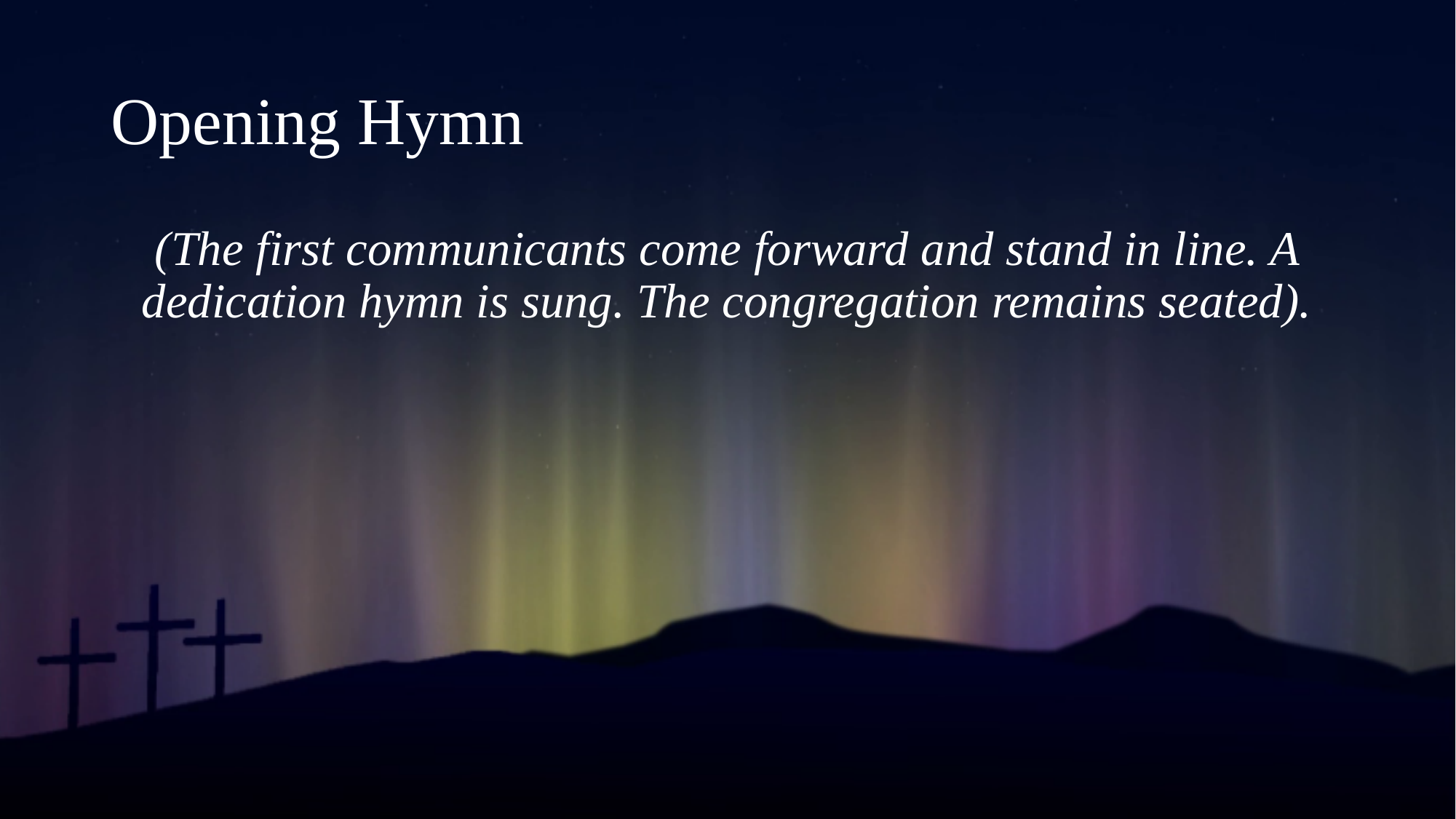

# Opening Hymn
(The first communicants come forward and stand in line. A dedication hymn is sung. The congregation remains seated).